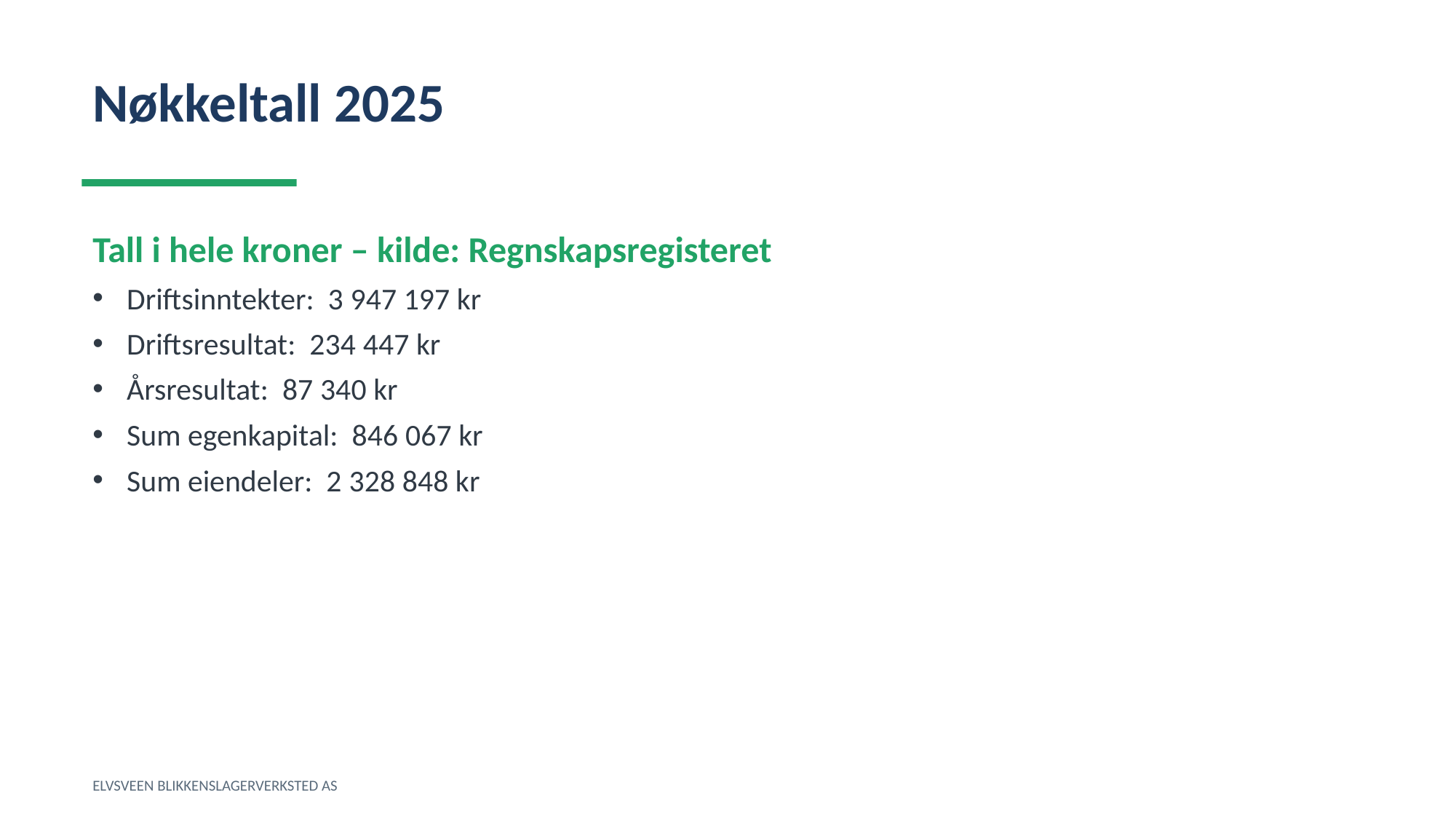

Nøkkeltall 2025

Tall i hele kroner – kilde: Regnskapsregisteret
Driftsinntekter:  3 947 197 kr
Driftsresultat:  234 447 kr
Årsresultat:  87 340 kr
Sum egenkapital:  846 067 kr
Sum eiendeler:  2 328 848 kr
ELVSVEEN BLIKKENSLAGERVERKSTED AS